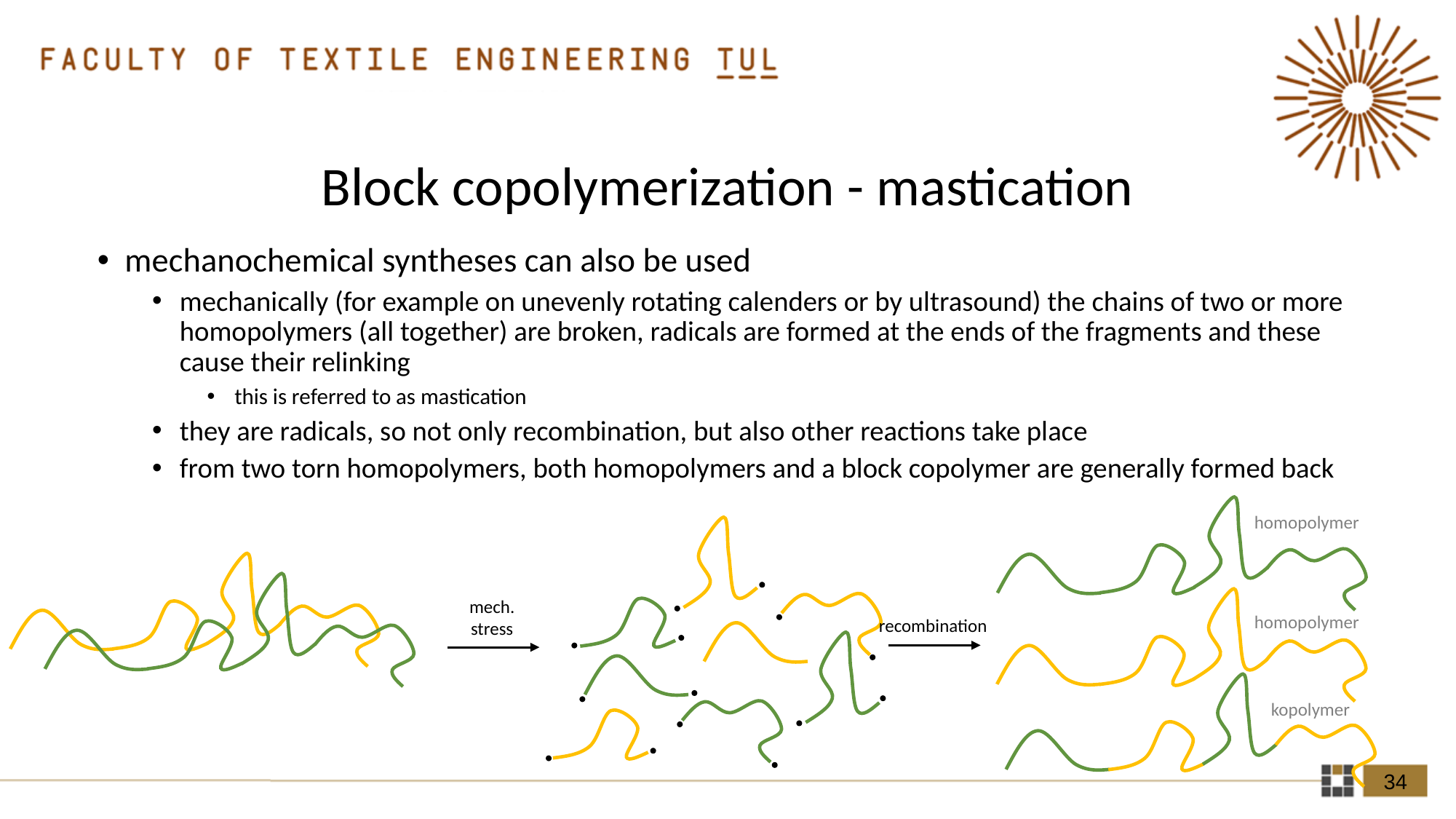

# Block copolymerization - mastication
mechanochemical syntheses can also be used
mechanically (for example on unevenly rotating calenders or by ultrasound) the chains of two or more homopolymers (all together) are broken, radicals are formed at the ends of the fragments and these cause their relinking
this is referred to as mastication
they are radicals, so not only recombination, but also other reactions take place
from two torn homopolymers, both homopolymers and a block copolymer are generally formed back

homopolymer

mech.
stress

homopolymer

recombination

kopolymer

34